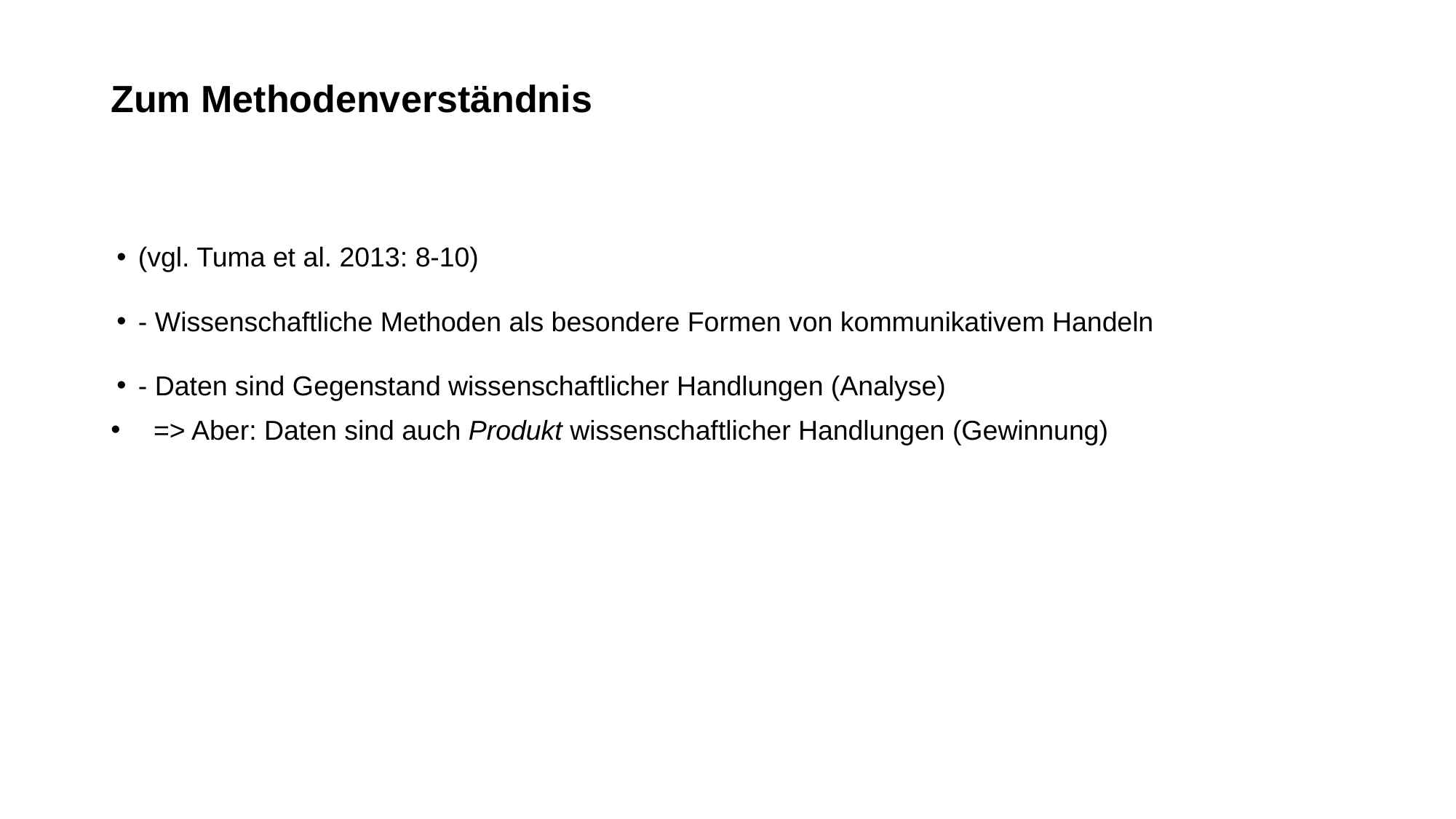

# Zum Methodenverständnis
(vgl. Tuma et al. 2013: 8-10)
- Wissenschaftliche Methoden als besondere Formen von kommunikativem Handeln
- Daten sind Gegenstand wissenschaftlicher Handlungen (Analyse)
  => Aber: Daten sind auch Produkt wissenschaftlicher Handlungen (Gewinnung)